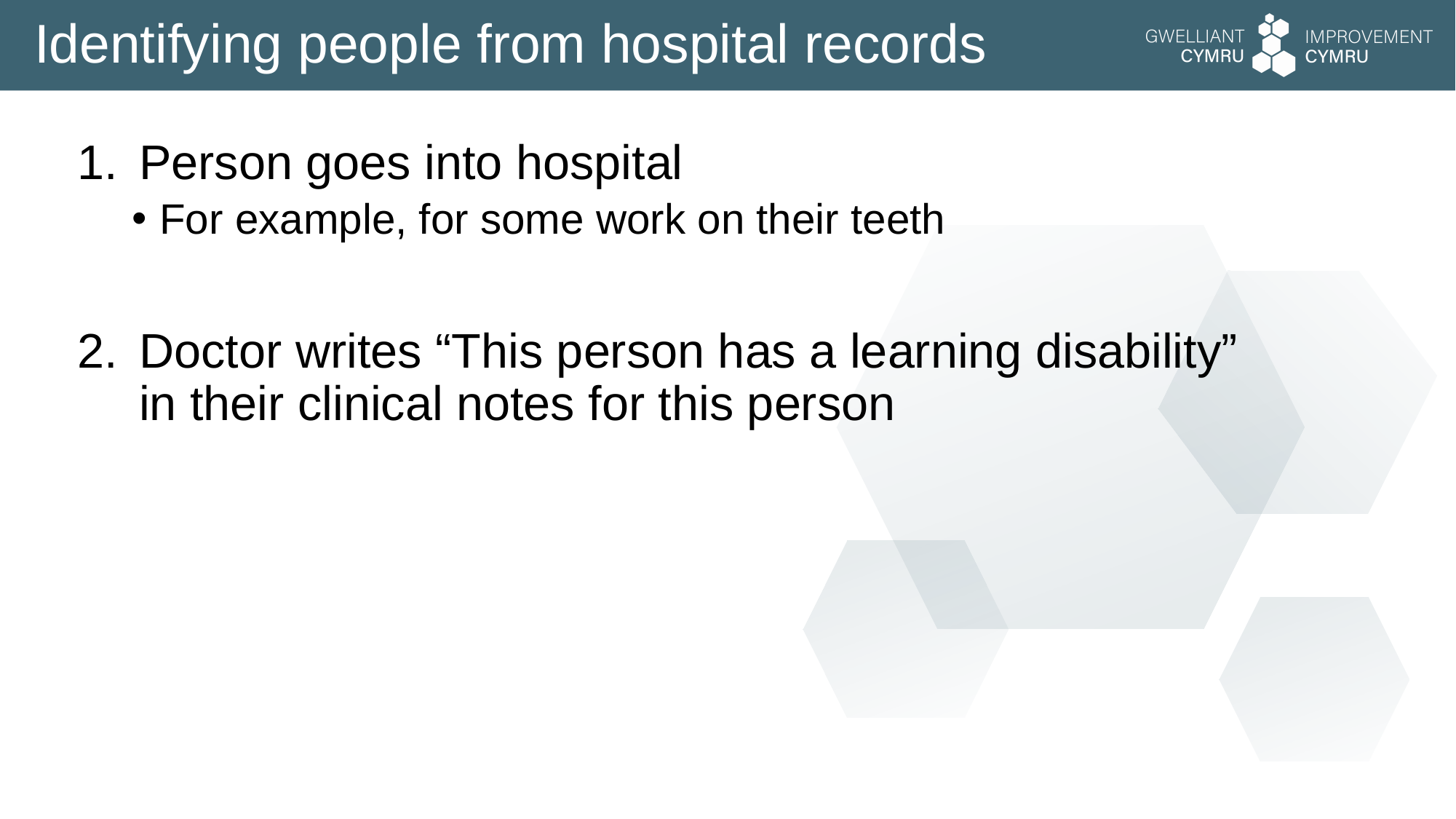

# Identifying people from hospital records
Person goes into hospital
For example, for some work on their teeth

Doctor writes “This person has a learning disability”
in their clinical notes for this person